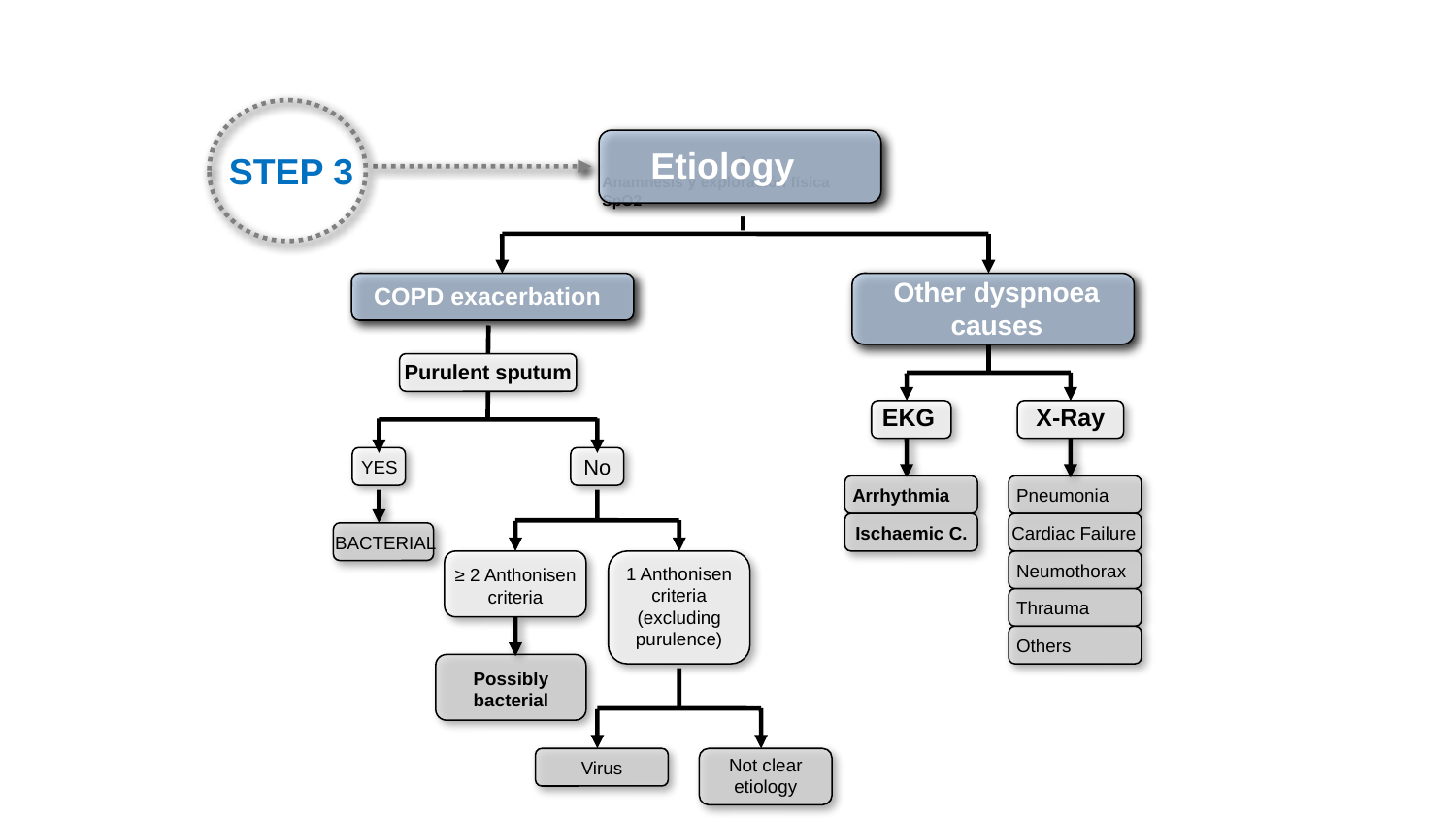

Etiology
STEP 3

Anamnesis y exploración física
SpO2

Other dyspnoea causes

COPD exacerbation

Purulent sputum

EKG

X-Ray

YES

No

Arrhythmia

Pneumonia

Ischaemic C.

Cardiac Failure

BACTERIAL

≥ 2 Anthonisen criteria

Neumothorax

1 Anthonisen criteria (excluding purulence)

Thrauma

Others

Possibly bacterial

Not clear etiology

Virus